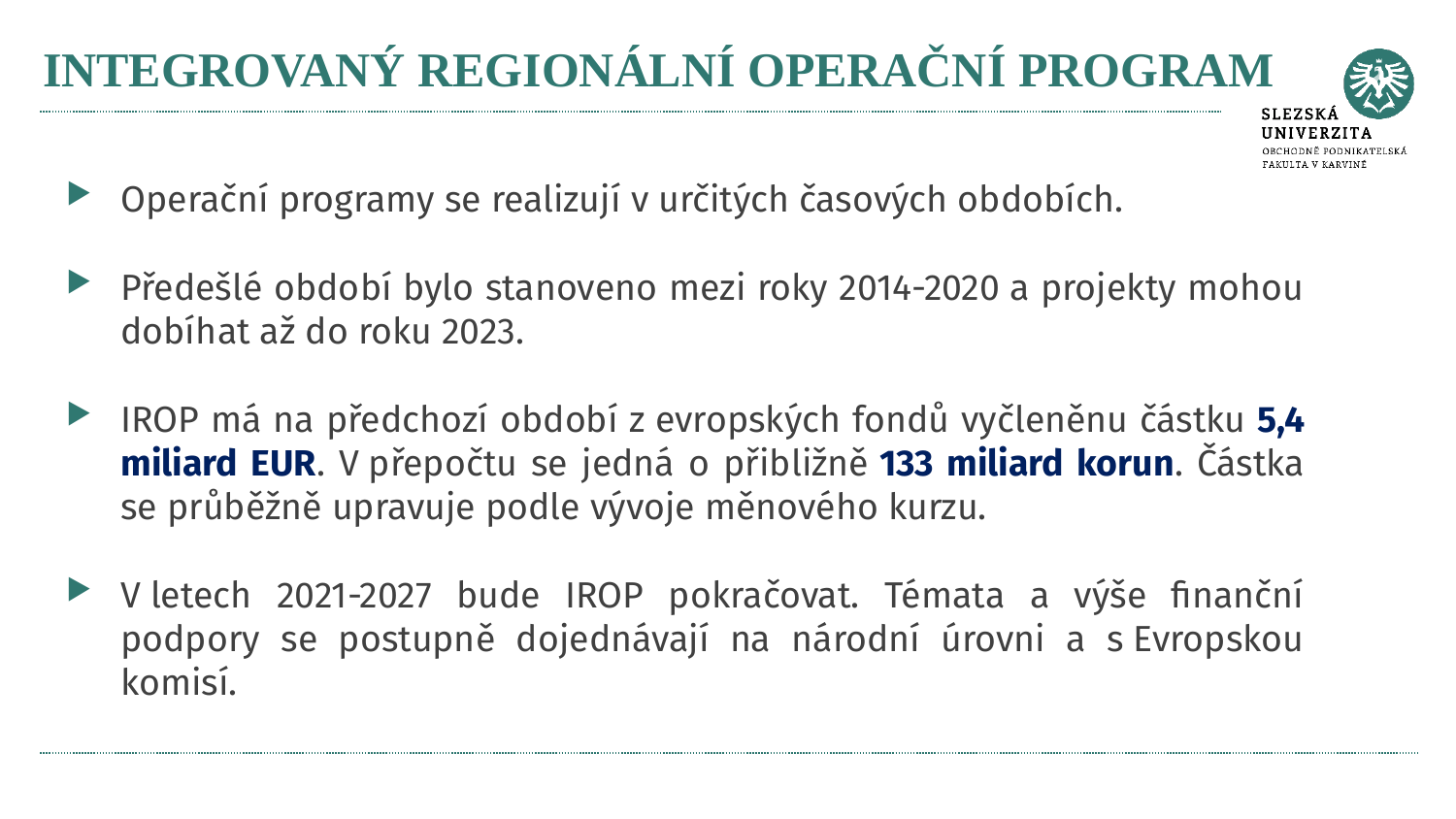

# INTEGROVANÝ REGIONÁLNÍ OPERAČNÍ PROGRAM
Operační programy se realizují v určitých časových obdobích.
Předešlé období bylo stanoveno mezi roky 2014-2020 a projekty mohou dobíhat až do roku 2023.
IROP má na předchozí období z evropských fondů vyčleněnu částku 5,4 miliard EUR. V přepočtu se jedná o přibližně 133 miliard korun. Částka se průběžně upravuje podle vývoje měnového kurzu.
V letech 2021-2027 bude IROP pokračovat. Témata a výše finanční podpory se postupně dojednávají na národní úrovni a s Evropskou komisí.